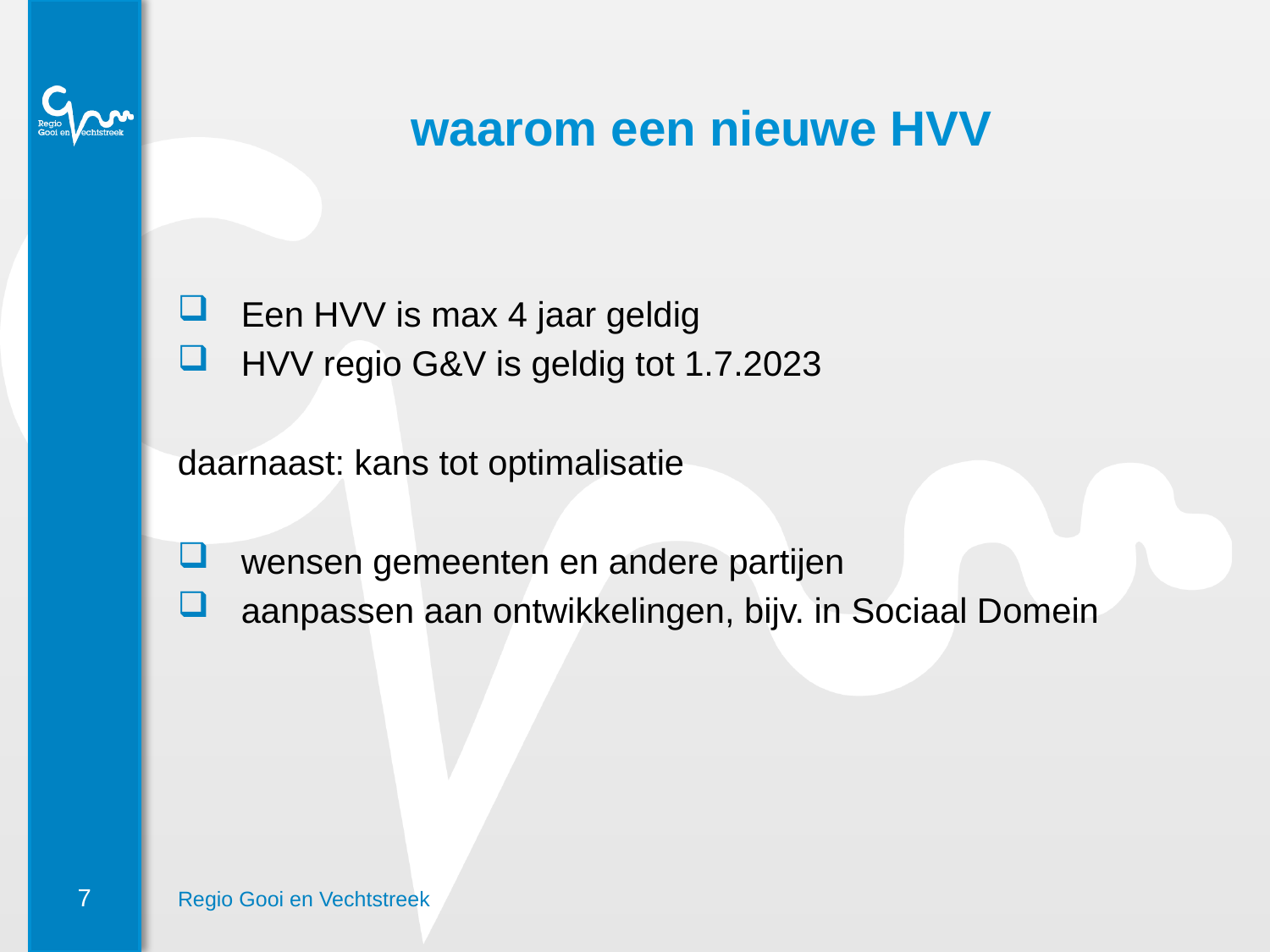

# waarom een nieuwe HVV

Een HVV is max 4 jaar geldig
HVV regio G&V is geldig tot 1.7.2023

daarnaast: kans tot optimalisatie

wensen gemeenten en andere partijen
aanpassen aan ontwikkelingen, bijv. in Sociaal Domein